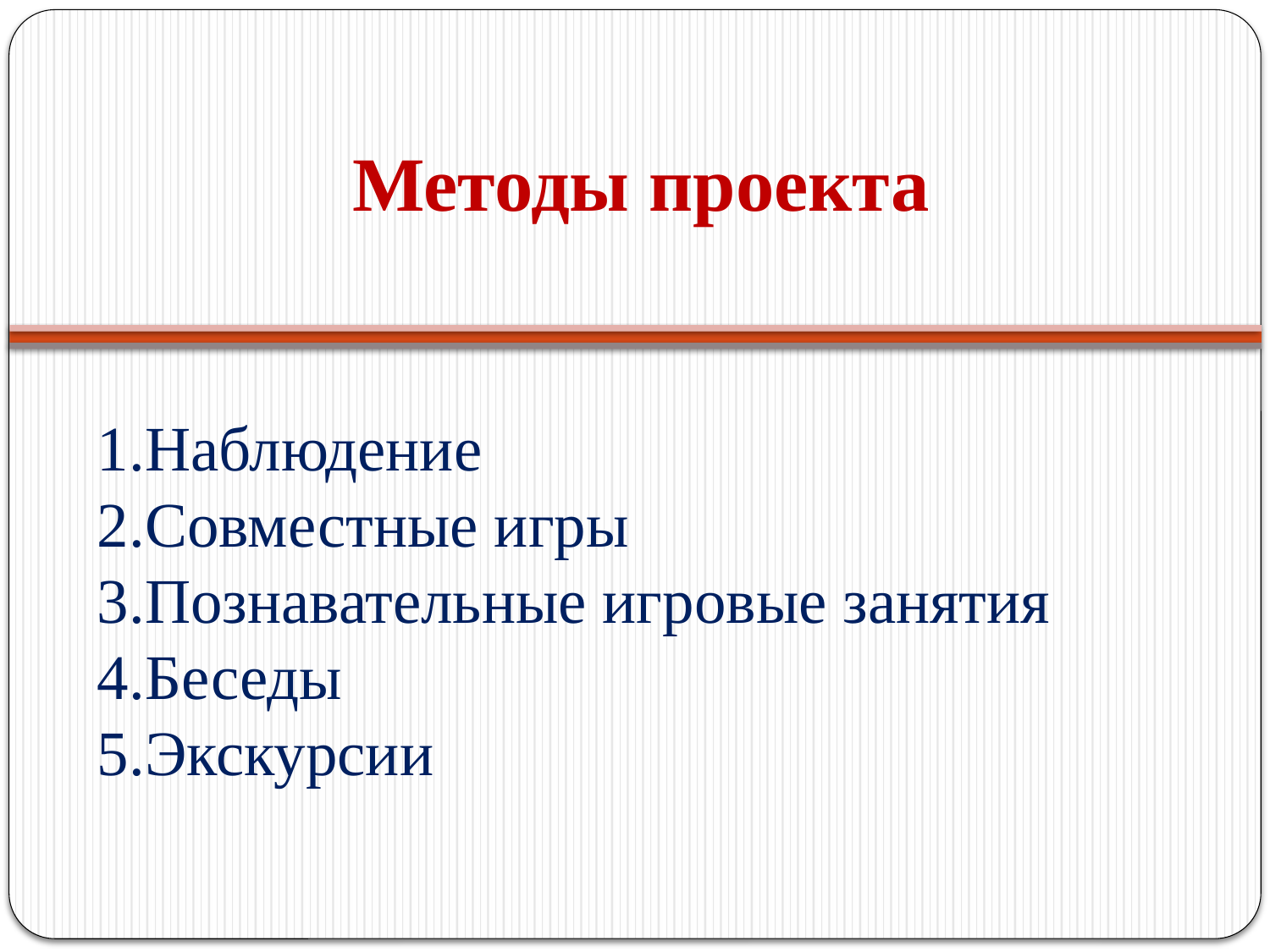

Методы проекта
# 1.Наблюдение 2.Совместные игры 3.Познавательные игровые занятия 4.Беседы 5.Экскурсии